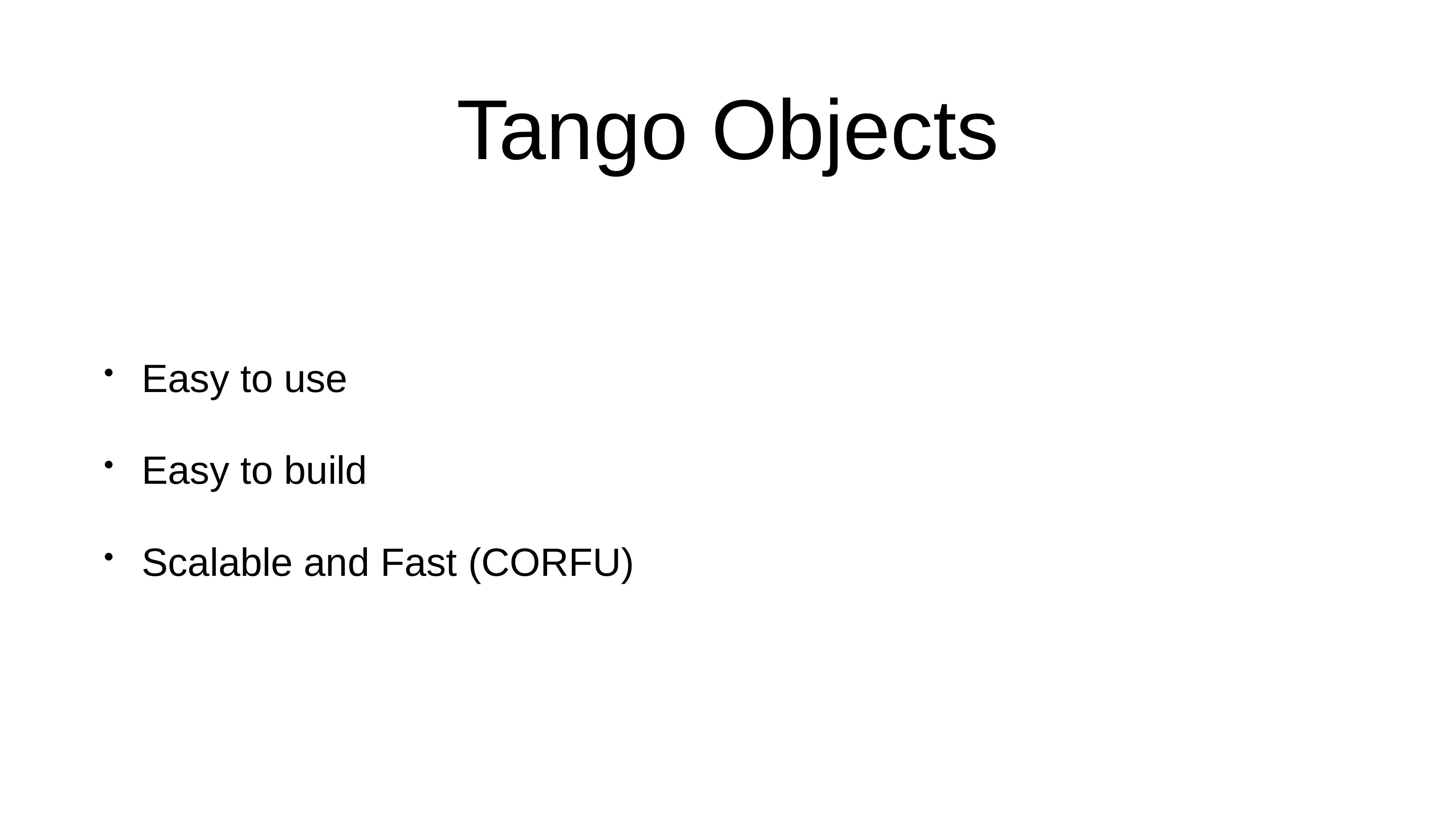

# Tango Objects
Easy to use
Easy to build
Scalable and Fast (CORFU)